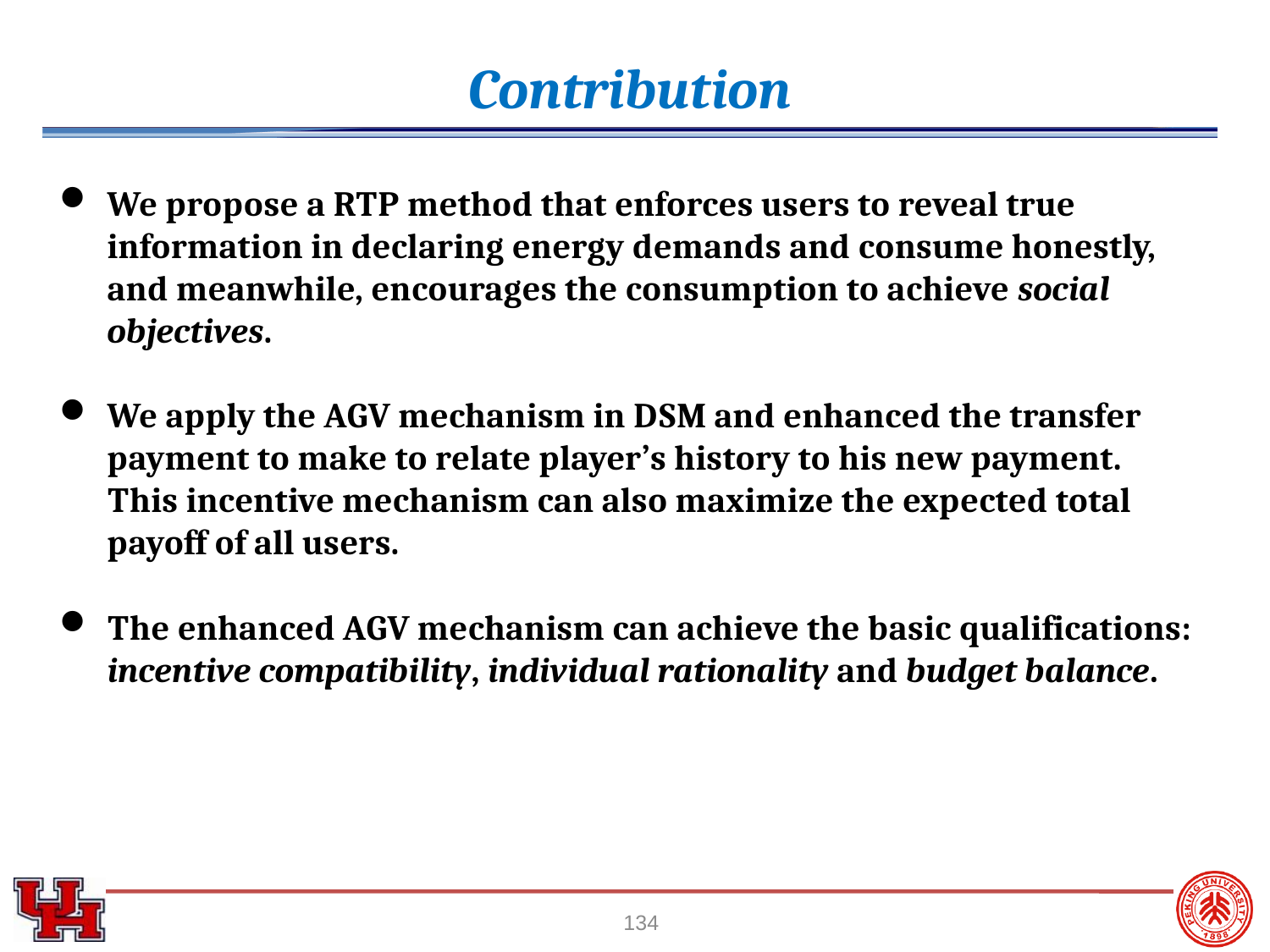

# Contribution
We propose a RTP method that enforces users to reveal true information in declaring energy demands and consume honestly, and meanwhile, encourages the consumption to achieve social objectives.

We apply the AGV mechanism in DSM and enhanced the transfer payment to make to relate player’s history to his new payment.  This incentive mechanism can also maximize the expected total payoff of all users.

The enhanced AGV mechanism can achieve the basic qualifications: incentive compatibility, individual rationality and budget balance.

134